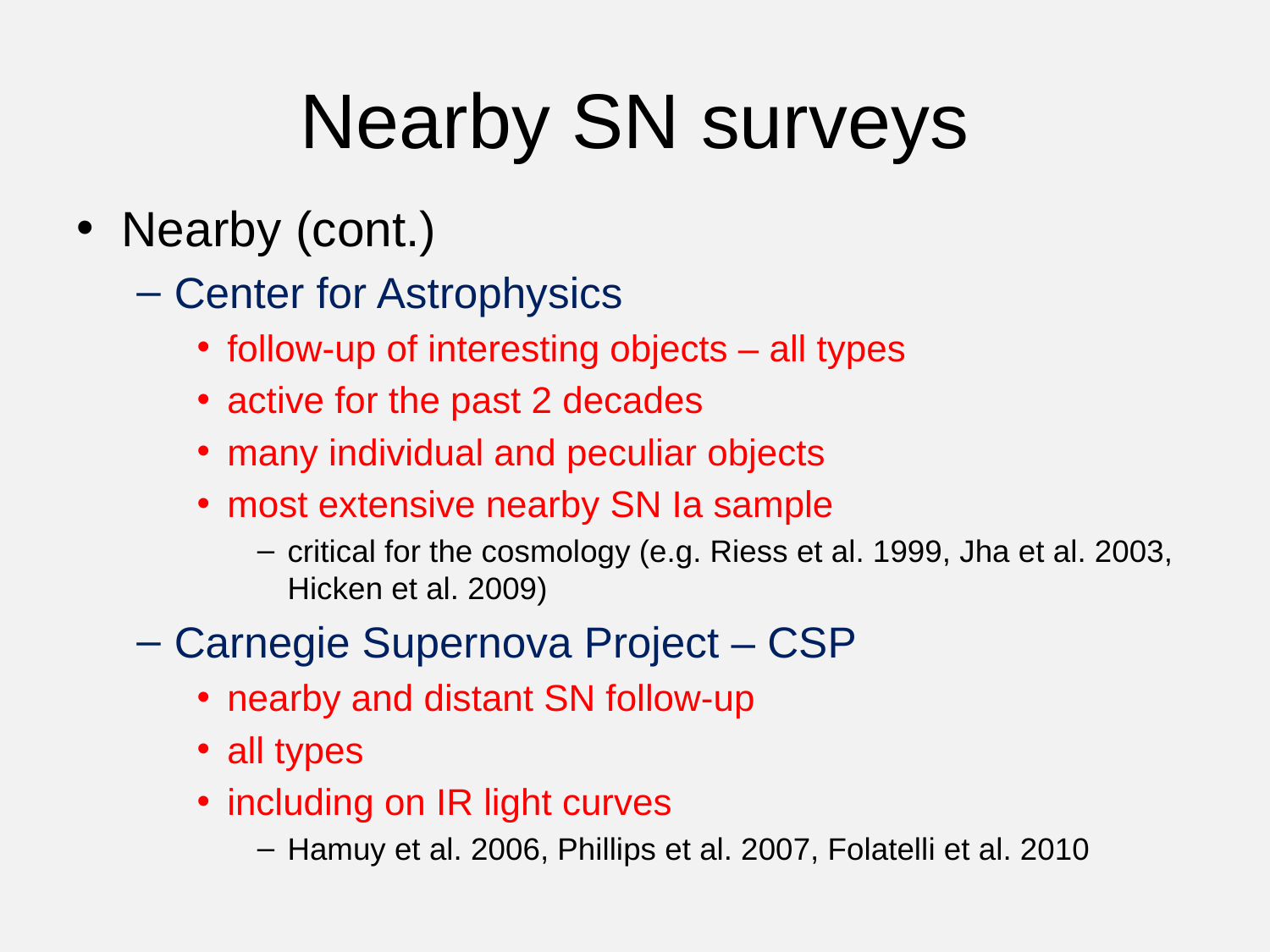

# Nearby SN surveys
Nearby (cont.)
Center for Astrophysics
follow-up of interesting objects – all types
active for the past 2 decades
many individual and peculiar objects
most extensive nearby SN Ia sample
critical for the cosmology (e.g. Riess et al. 1999, Jha et al. 2003, Hicken et al. 2009)
Carnegie Supernova Project – CSP
nearby and distant SN follow-up
all types
including on IR light curves
Hamuy et al. 2006, Phillips et al. 2007, Folatelli et al. 2010